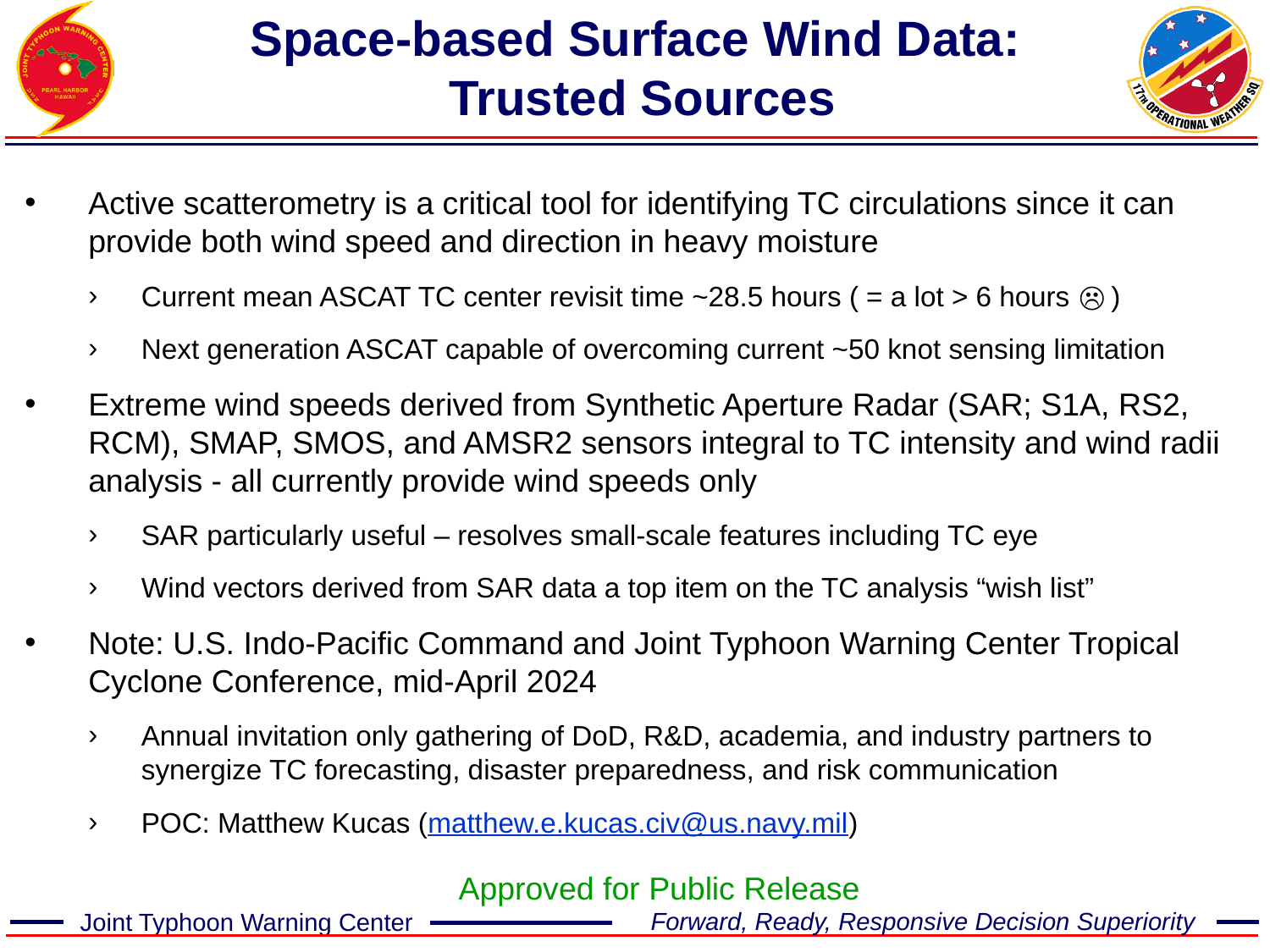

# Space-based Surface Wind Data: Trusted Sources
Active scatterometry is a critical tool for identifying TC circulations since it can provide both wind speed and direction in heavy moisture
Current mean ASCAT TC center revisit time ~28.5 hours ( = a lot > 6 hours ☹ )
Next generation ASCAT capable of overcoming current ~50 knot sensing limitation
Extreme wind speeds derived from Synthetic Aperture Radar (SAR; S1A, RS2, RCM), SMAP, SMOS, and AMSR2 sensors integral to TC intensity and wind radii analysis - all currently provide wind speeds only
SAR particularly useful – resolves small-scale features including TC eye
Wind vectors derived from SAR data a top item on the TC analysis “wish list”
Note: U.S. Indo-Pacific Command and Joint Typhoon Warning Center Tropical Cyclone Conference, mid-April 2024
Annual invitation only gathering of DoD, R&D, academia, and industry partners to synergize TC forecasting, disaster preparedness, and risk communication
POC: Matthew Kucas (matthew.e.kucas.civ@us.navy.mil)
Approved for Public Release